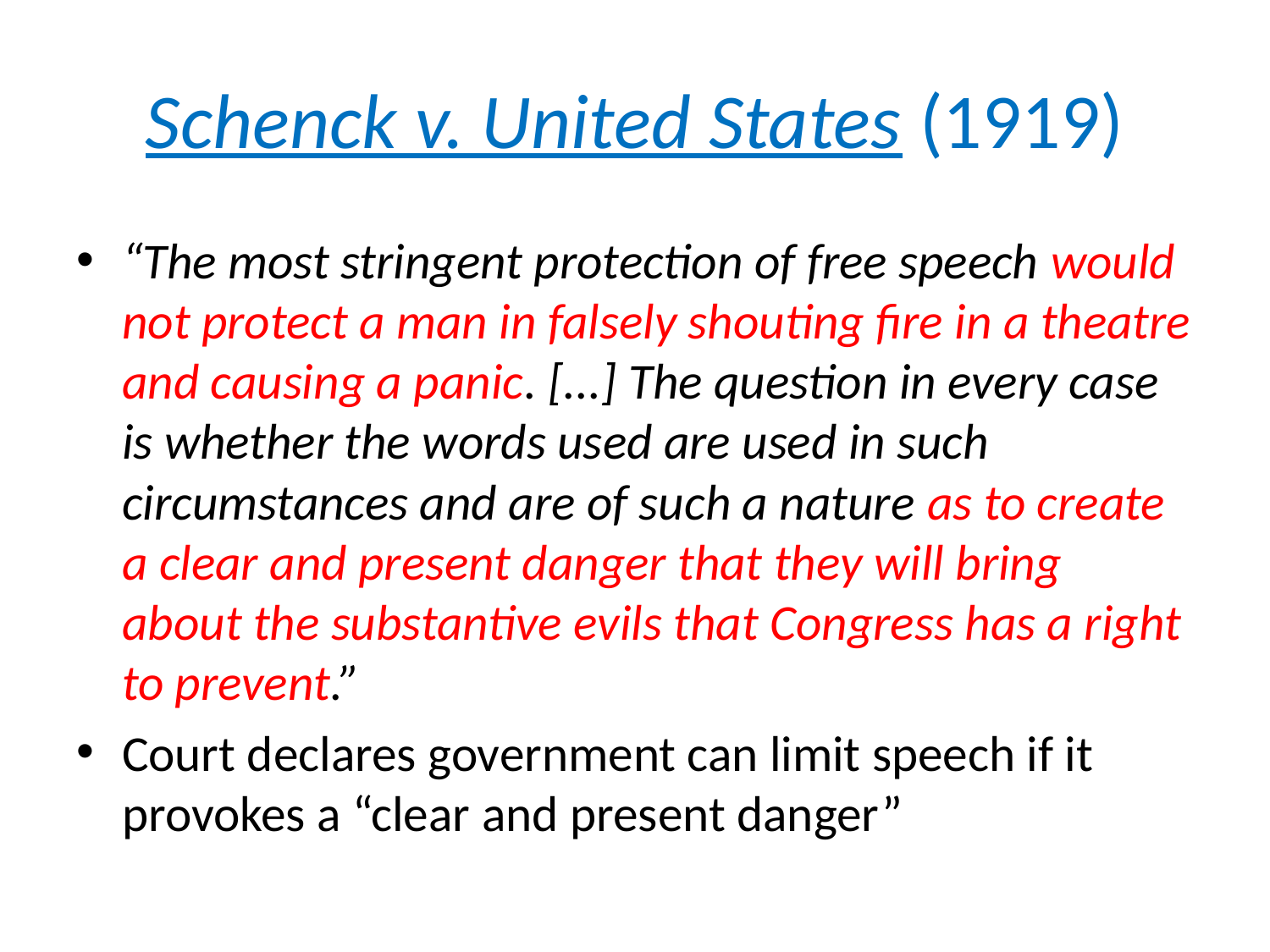

# Schenck v. United States (1919)
“The most stringent protection of free speech would not protect a man in falsely shouting fire in a theatre and causing a panic. [...] The question in every case is whether the words used are used in such circumstances and are of such a nature as to create a clear and present danger that they will bring about the substantive evils that Congress has a right to prevent.”
Court declares government can limit speech if it provokes a “clear and present danger”